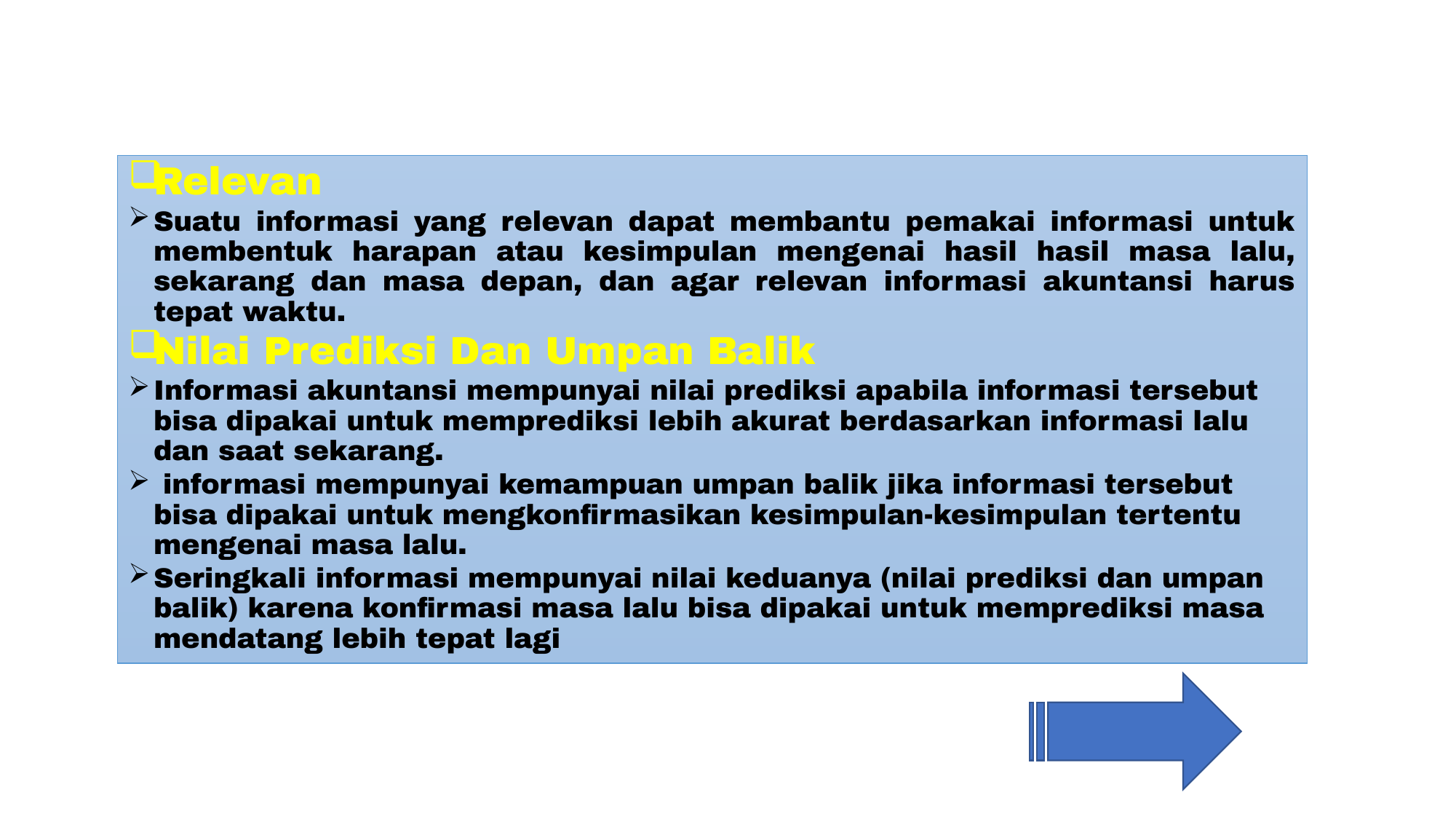

Relevan
Suatu informasi yang relevan dapat membantu pemakai informasi untuk membentuk harapan atau kesimpulan mengenai hasil hasil masa lalu, sekarang dan masa depan, dan agar relevan informasi akuntansi harus tepat waktu.
Nilai Prediksi Dan Umpan Balik
Informasi akuntansi mempunyai nilai prediksi apabila informasi tersebut bisa dipakai untuk memprediksi lebih akurat berdasarkan informasi lalu dan saat sekarang.
 informasi mempunyai kemampuan umpan balik jika informasi tersebut bisa dipakai untuk mengkonfirmasikan kesimpulan-kesimpulan tertentu mengenai masa lalu.
Seringkali informasi mempunyai nilai keduanya (nilai prediksi dan umpan balik) karena konfirmasi masa lalu bisa dipakai untuk memprediksi masa mendatang lebih tepat lagi